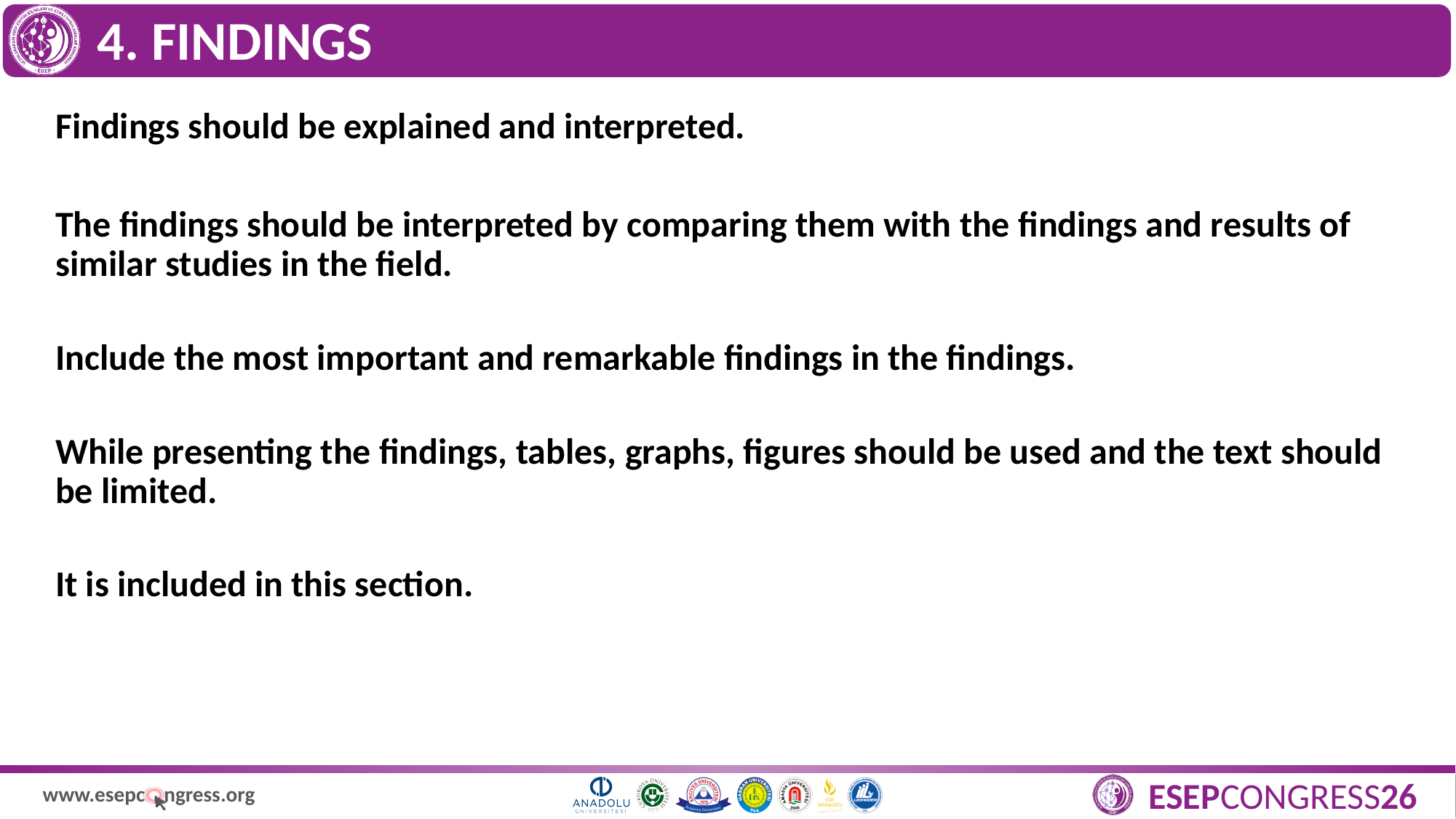

# 4. FINDINGS
Findings should be explained and interpreted.
The findings should be interpreted by comparing them with the findings and results of similar studies in the field.
Include the most important and remarkable findings in the findings.
While presenting the findings, tables, graphs, figures should be used and the text should be limited.
It is included in this section.